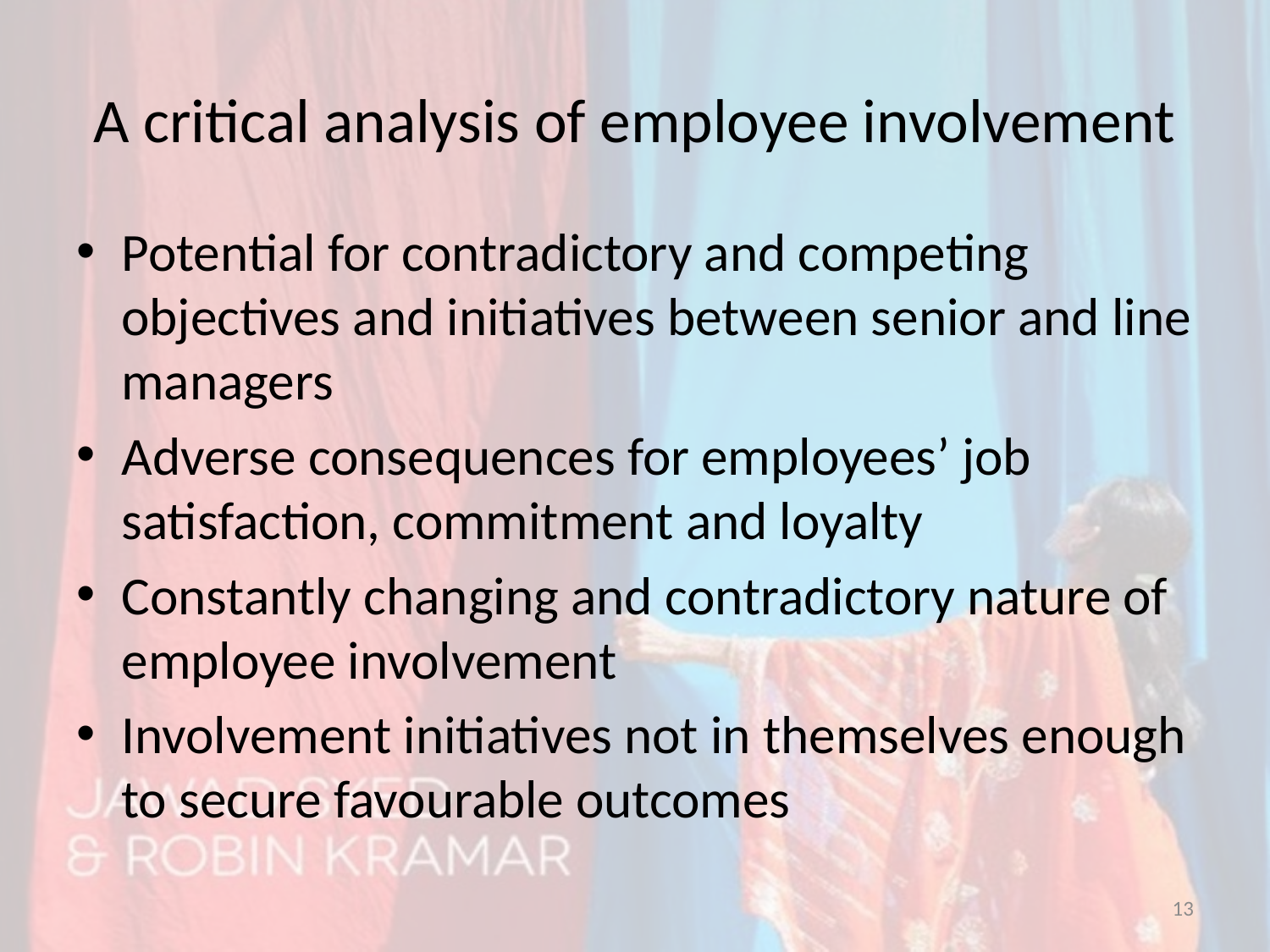

# A critical analysis of employee involvement
Potential for contradictory and competing objectives and initiatives between senior and line managers
Adverse consequences for employees’ job satisfaction, commitment and loyalty
Constantly changing and contradictory nature of employee involvement
Involvement initiatives not in themselves enough to secure favourable outcomes

13